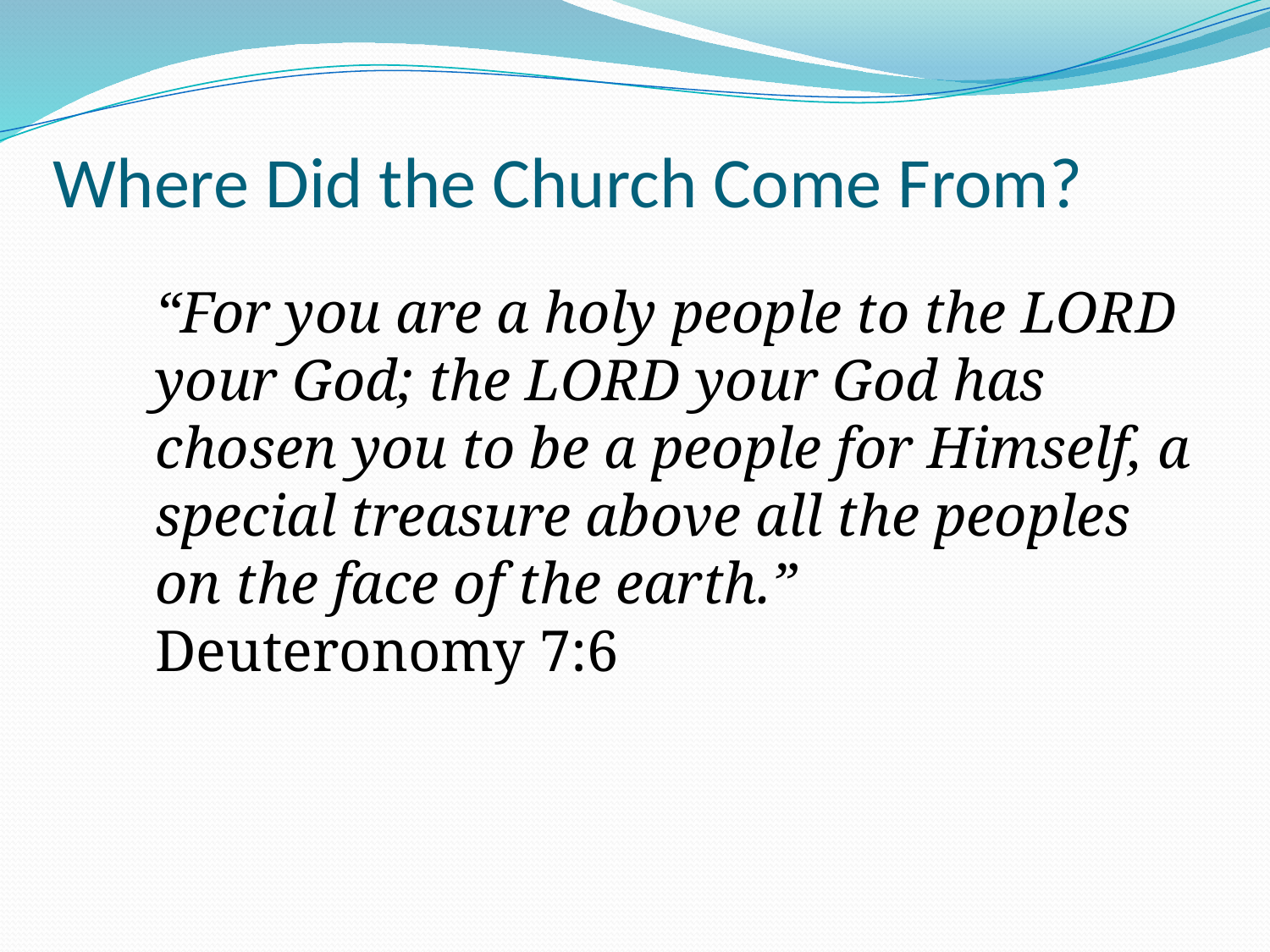

# Where Did the Church Come From?
	“For you are a holy people to the LORD your God; the LORD your God has chosen you to be a people for Himself, a special treasure above all the peoples on the face of the earth.”  Deuteronomy 7:6